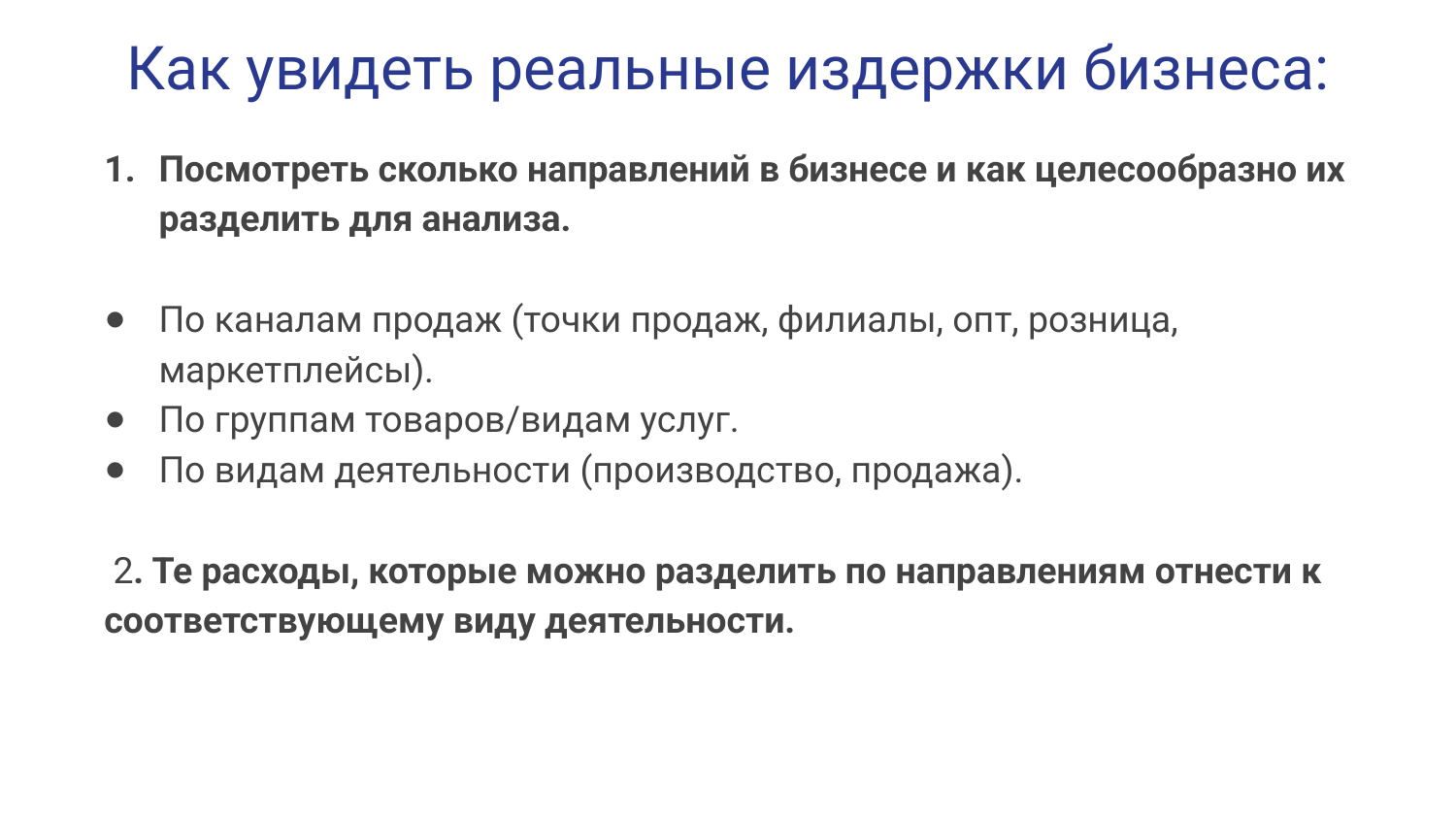

# Как увидеть реальные издержки бизнеса:
Посмотреть сколько направлений в бизнесе и как целесообразно их разделить для анализа.

По каналам продаж (точки продаж, филиалы, опт, розница, маркетплейсы).
По группам товаров/видам услуг.
По видам деятельности (производство, продажа).

 2. Те расходы, которые можно разделить по направлениям отнести к соответствующему виду деятельности.